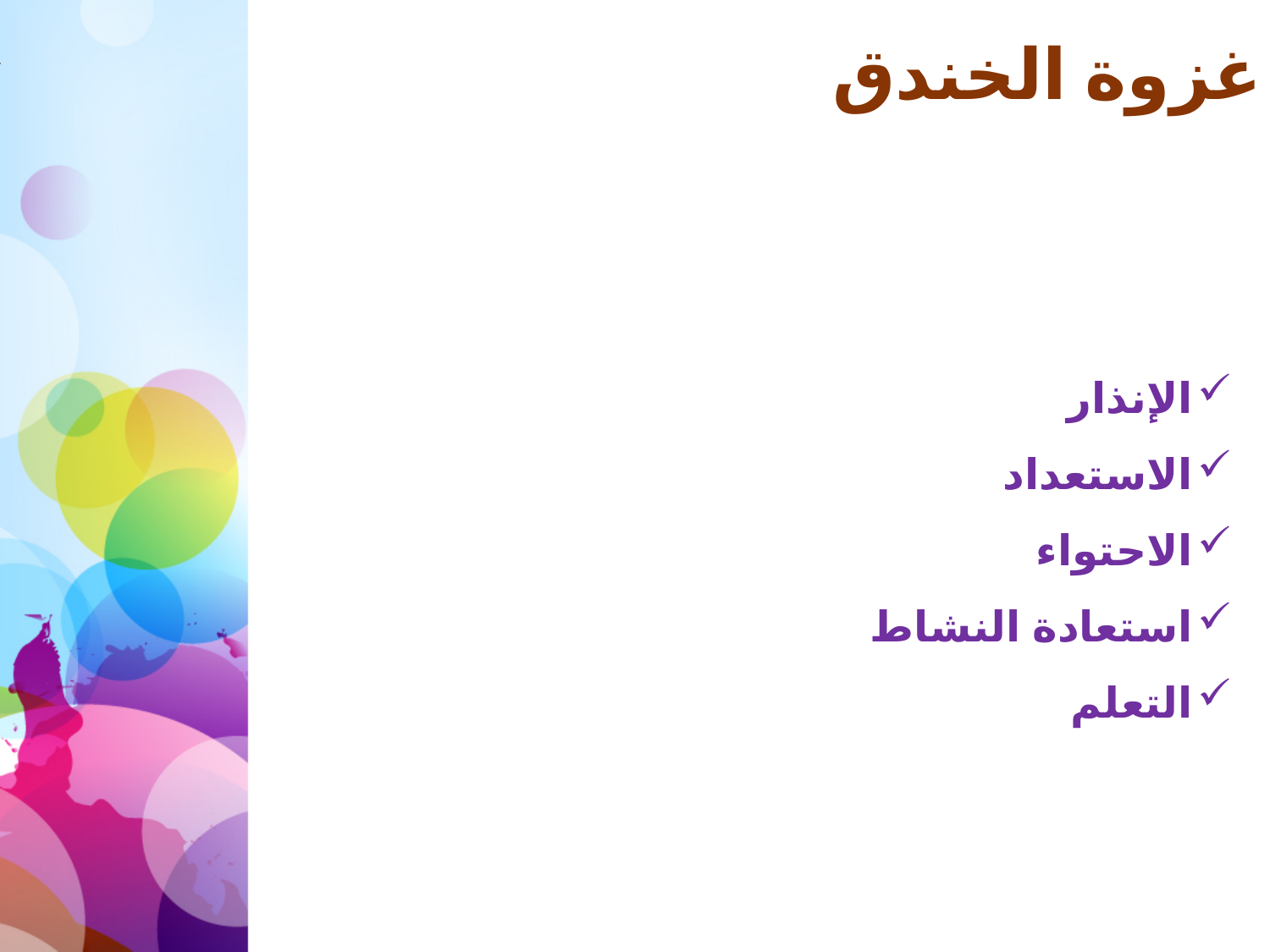

# غزوة الخندق

الإنذار
الاستعداد
الاحتواء
استعادة النشاط
التعلم